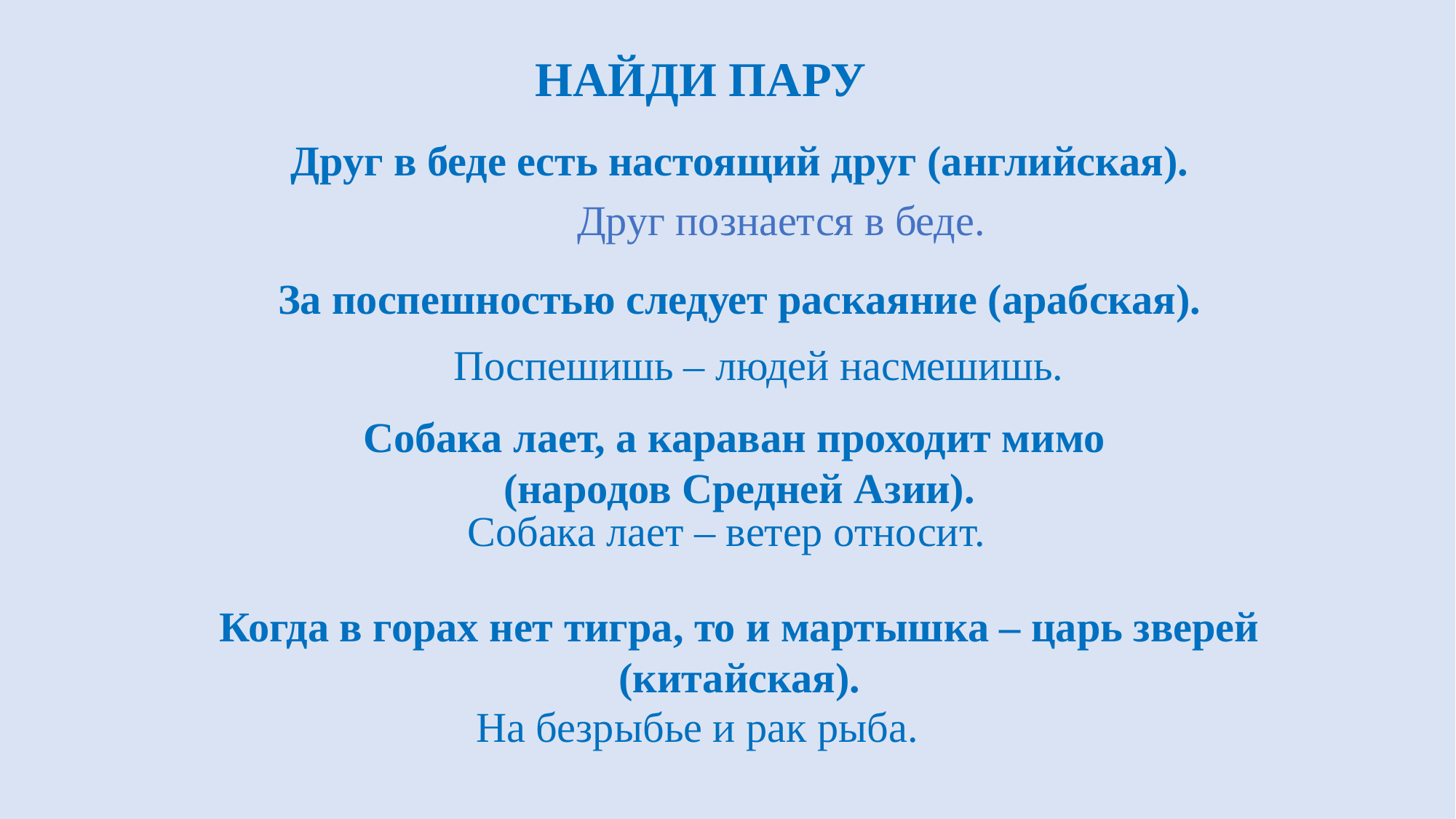

НАЙДИ ПАРУ
Друг в беде есть настоящий друг (английская).

За поспешностью следует раскаяние (арабская).

Собака лает, а караван проходит мимо
(народов Средней Азии).

Когда в горах нет тигра, то и мартышка – царь зверей (китайская).

             Друг познается в беде.
       Поспешишь – людей насмешишь.

 Собака лает – ветер относит.

 На безрыбье и рак рыба.